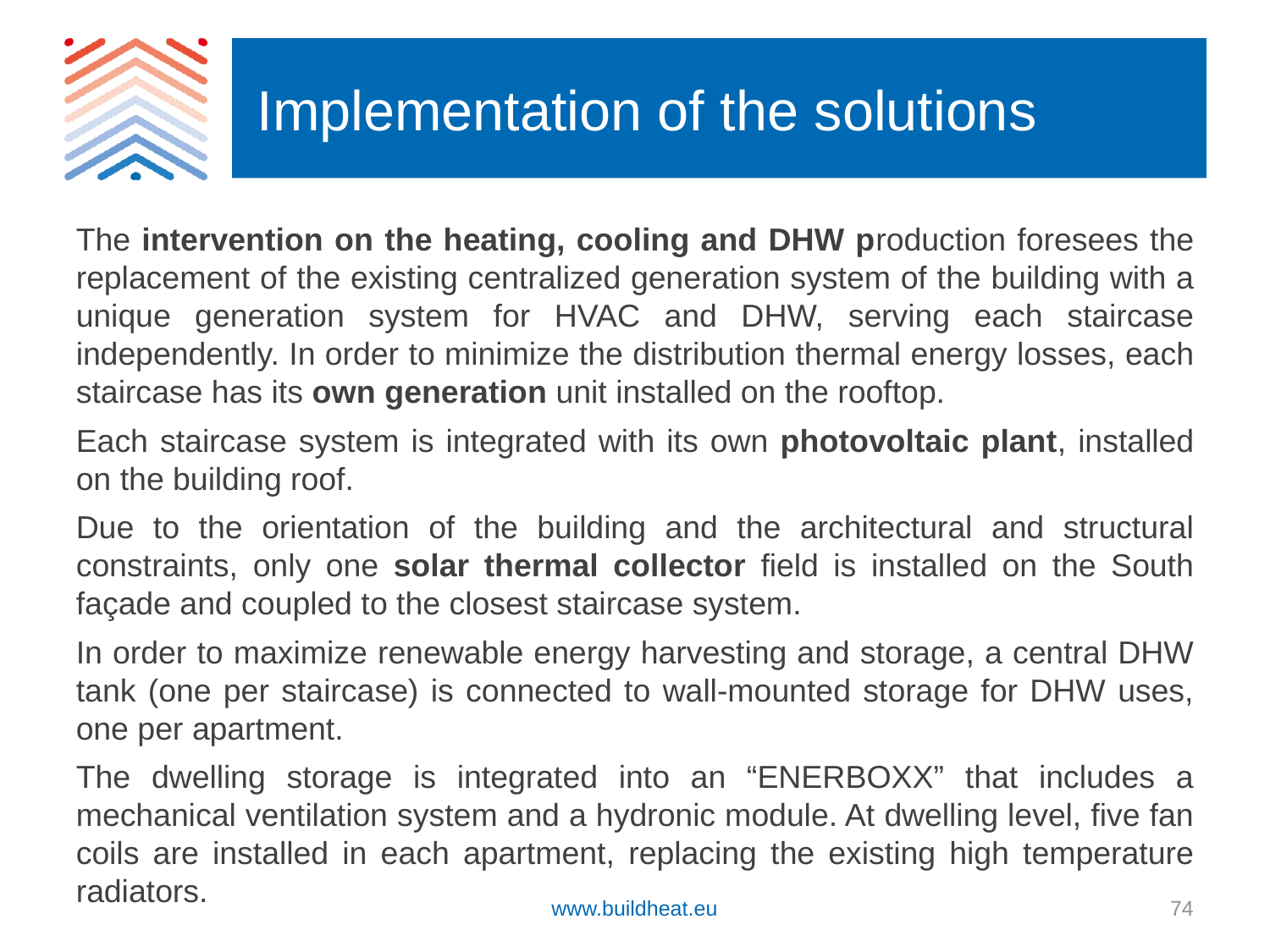

# Implementation of the solutions

The intervention on the heating, cooling and DHW production foresees the replacement of the existing centralized generation system of the building with a unique generation system for HVAC and DHW, serving each staircase independently. In order to minimize the distribution thermal energy losses, each staircase has its own generation unit installed on the rooftop.
Each staircase system is integrated with its own photovoltaic plant, installed on the building roof.
Due to the orientation of the building and the architectural and structural constraints, only one solar thermal collector field is installed on the South façade and coupled to the closest staircase system.
In order to maximize renewable energy harvesting and storage, a central DHW tank (one per staircase) is connected to wall-mounted storage for DHW uses, one per apartment.
The dwelling storage is integrated into an “ENERBOXX” that includes a mechanical ventilation system and a hydronic module. At dwelling level, five fan coils are installed in each apartment, replacing the existing high temperature radiators.
www.buildheat.eu
74